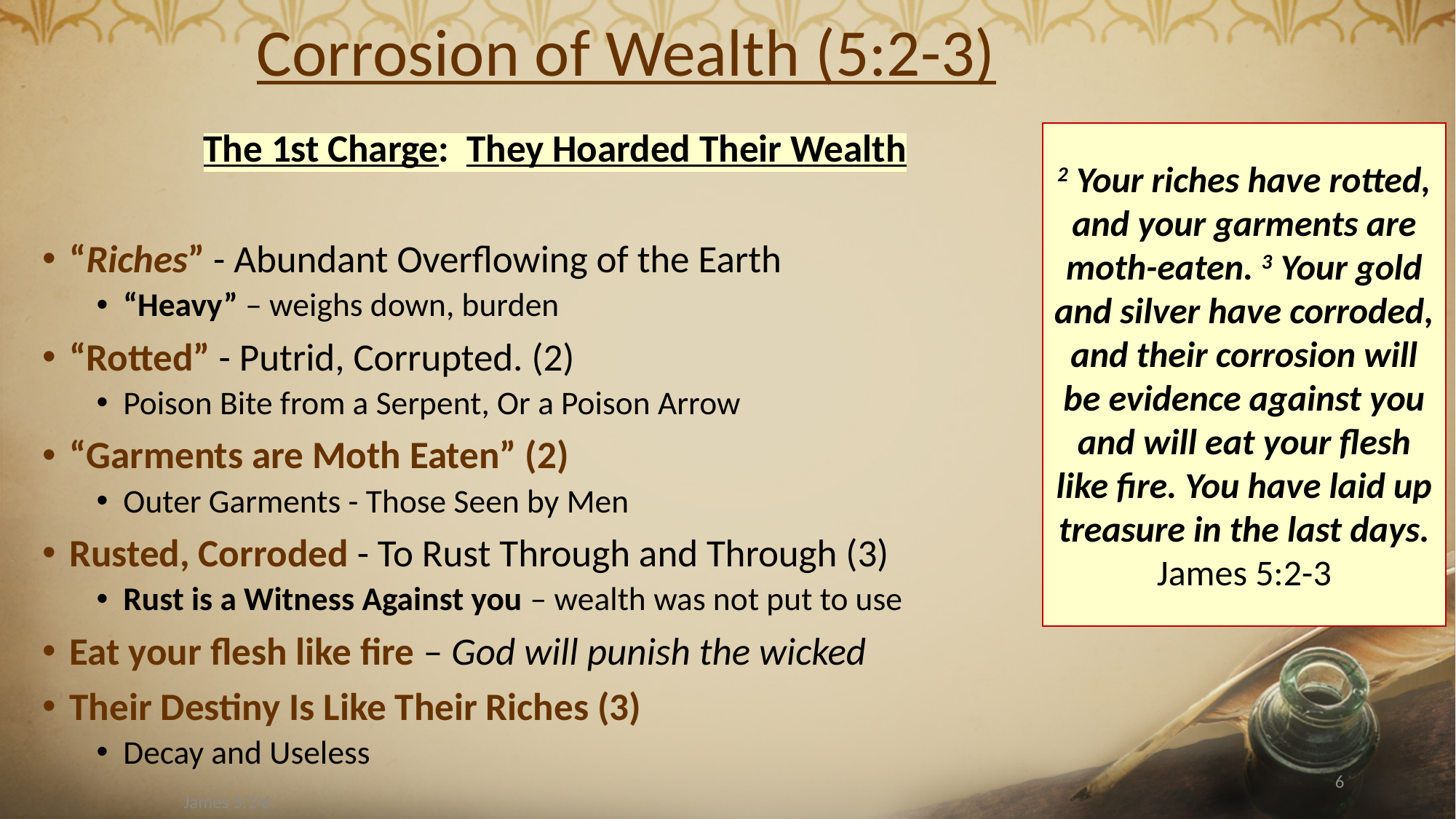

# Corrosion of Wealth (5:2-3)
The 1st Charge:  They Hoarded Their Wealth

“Riches” - Abundant Overflowing of the Earth
“Heavy” – weighs down, burden
“Rotted” - Putrid, Corrupted. (2)
Poison Bite from a Serpent, Or a Poison Arrow
“Garments are Moth Eaten” (2)
Outer Garments - Those Seen by Men
Rusted, Corroded - To Rust Through and Through (3)
Rust is a Witness Against you – wealth was not put to use
Eat your flesh like fire – God will punish the wicked
Their Destiny Is Like Their Riches (3)
Decay and Useless
2 Your riches have rotted, and your garments are moth-eaten. 3 Your gold and silver have corroded, and their corrosion will be evidence against you and will eat your flesh like fire. You have laid up treasure in the last days. James 5:2-3
6
James 5:1-6